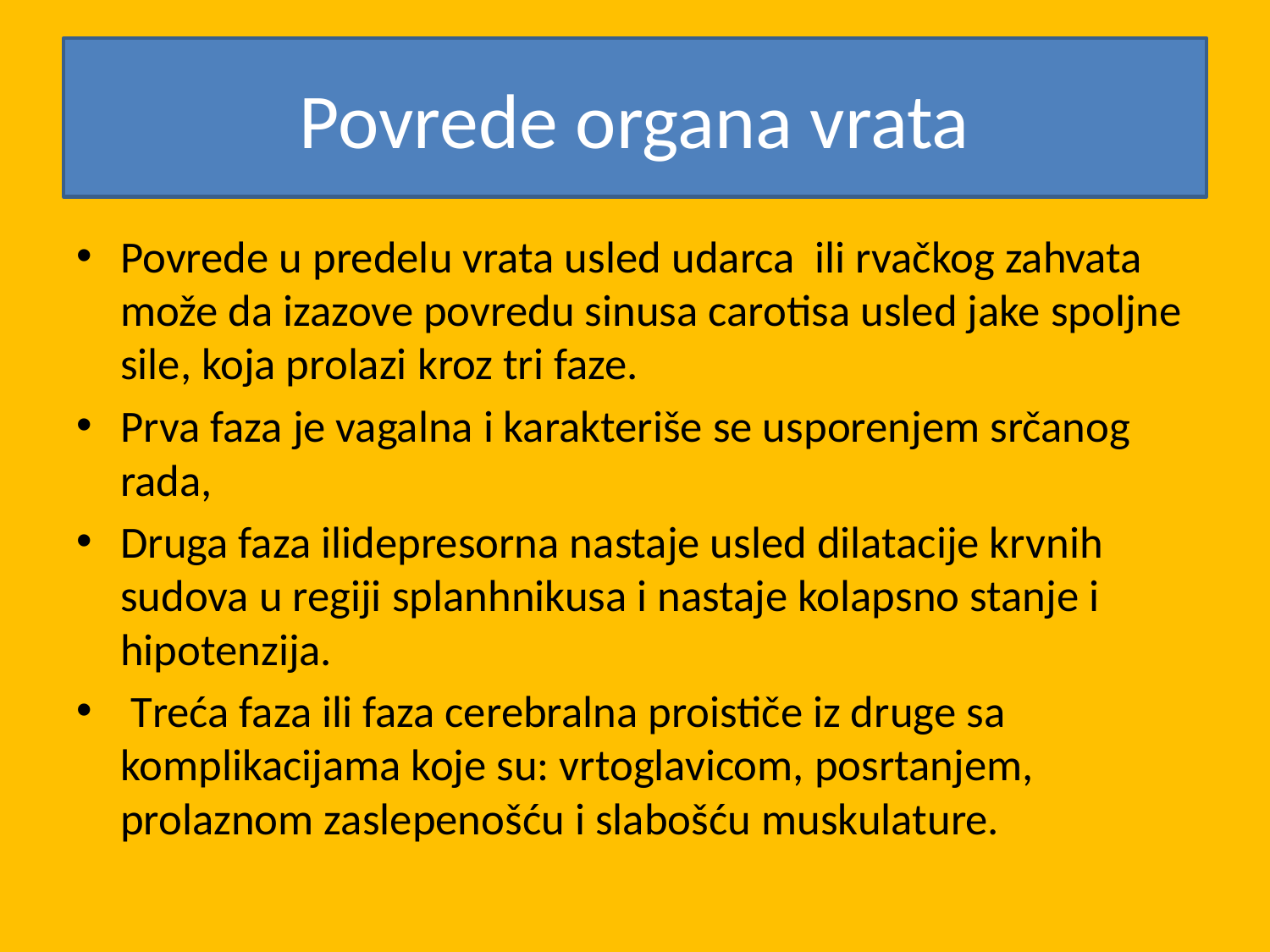

# Povrede organa vrata
Povrede u predelu vrata usled udarca  ili rvačkog zahvata može da izazove povredu sinusa carotisa usled jake spoljne sile, koja prolazi kroz tri faze.
Prva faza je vagalna i karakteriše se usporenjem srčanog rada,
Druga faza ilidepresorna nastaje usled dilatacije krvnih sudova u regiji splanhnikusa i nastaje kolapsno stanje i hipotenzija.
 Treća faza ili faza cerebralna proističe iz druge sa komplikacijama koje su: vrtoglavicom, posrtanjem, prolaznom zaslepenošću i slabošću muskulature.